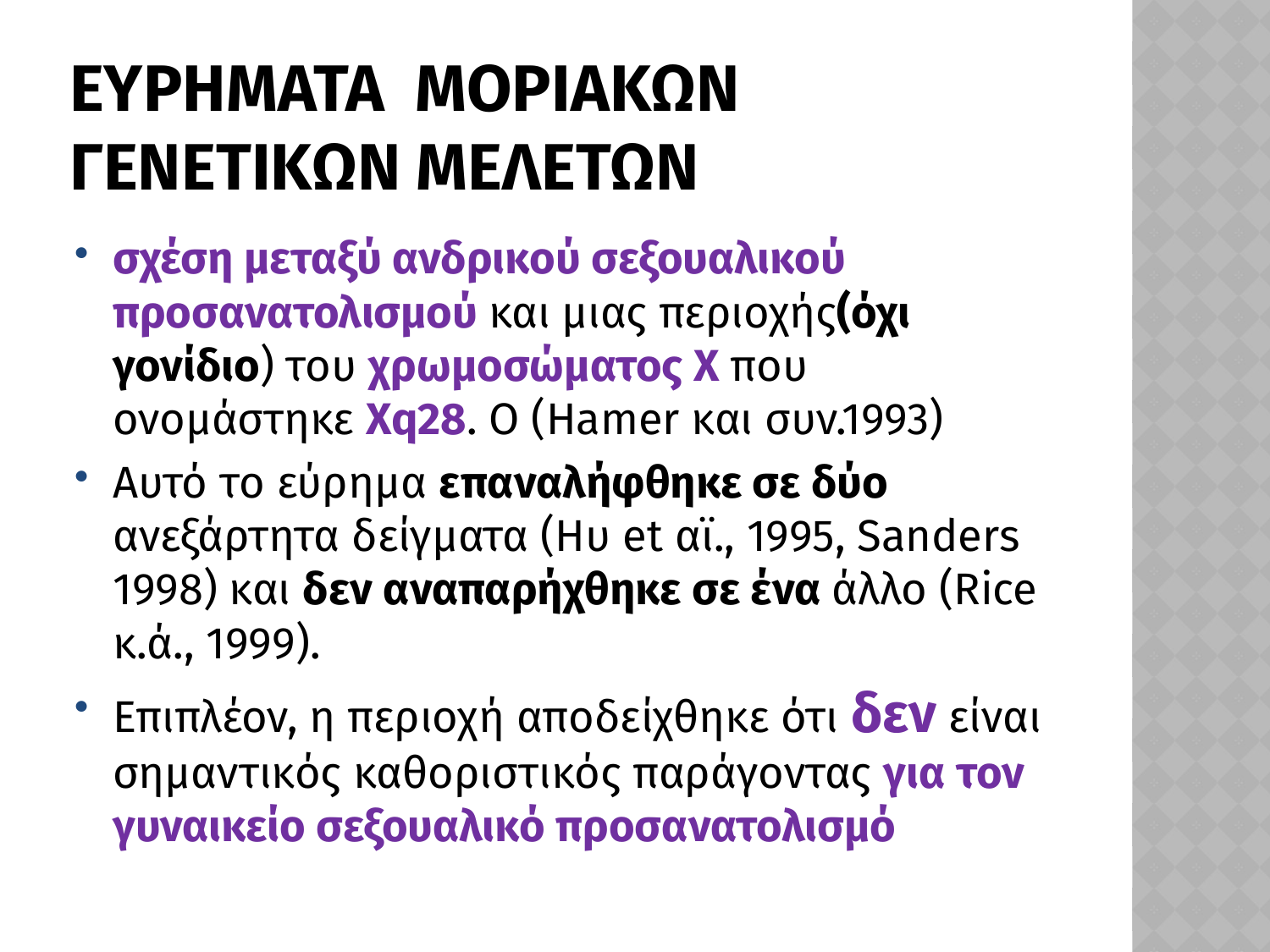

# Ευρηματα  μοριακων γενετικων μελετων
σχέση μεταξύ ανδρικού σεξουαλικού προσανατολισμού και μιας περιοχής(όχι γονίδιο) του χρωμοσώματος Χ που ονομάστηκε Xq28. Ο (Hamer και συν.1993)
Αυτό το εύρημα επαναλήφθηκε σε δύο ανεξάρτητα δείγματα (Ηυ et αϊ., 1995, Sanders 1998) και δεν αναπαρήχθηκε σε ένα άλλο (Rice κ.ά., 1999).
Επιπλέον, η περιοχή αποδείχθηκε ότι δεν είναι σημαντικός καθοριστικός παράγοντας για τον γυναικείο σεξουαλικό προσανατολισμό